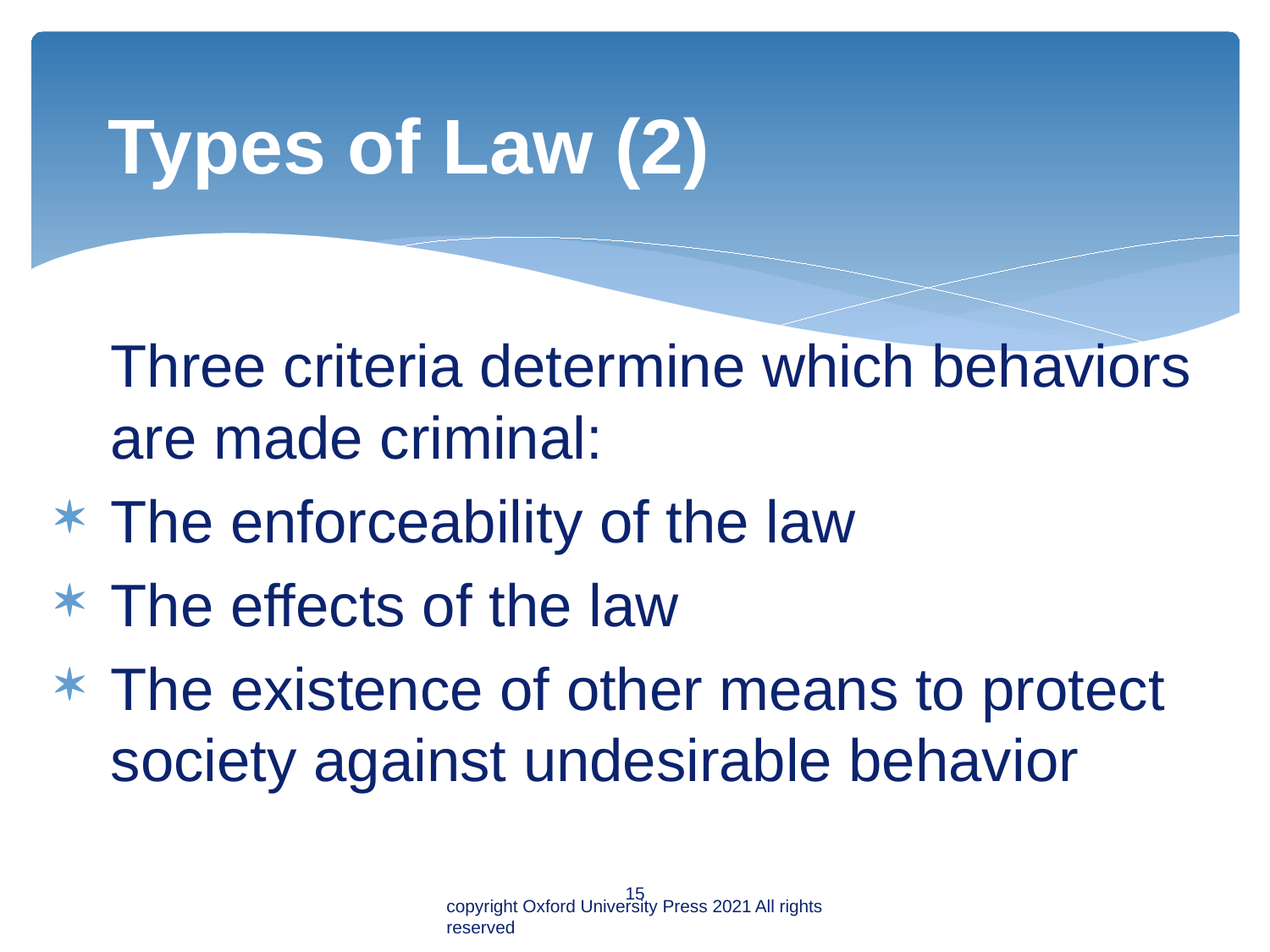

# Types of Law (2)
Three criteria determine which behaviors are made criminal:
The enforceability of the law
The effects of the law
The existence of other means to protect society against undesirable behavior
15
copyright Oxford University Press 2021 All rights reserved